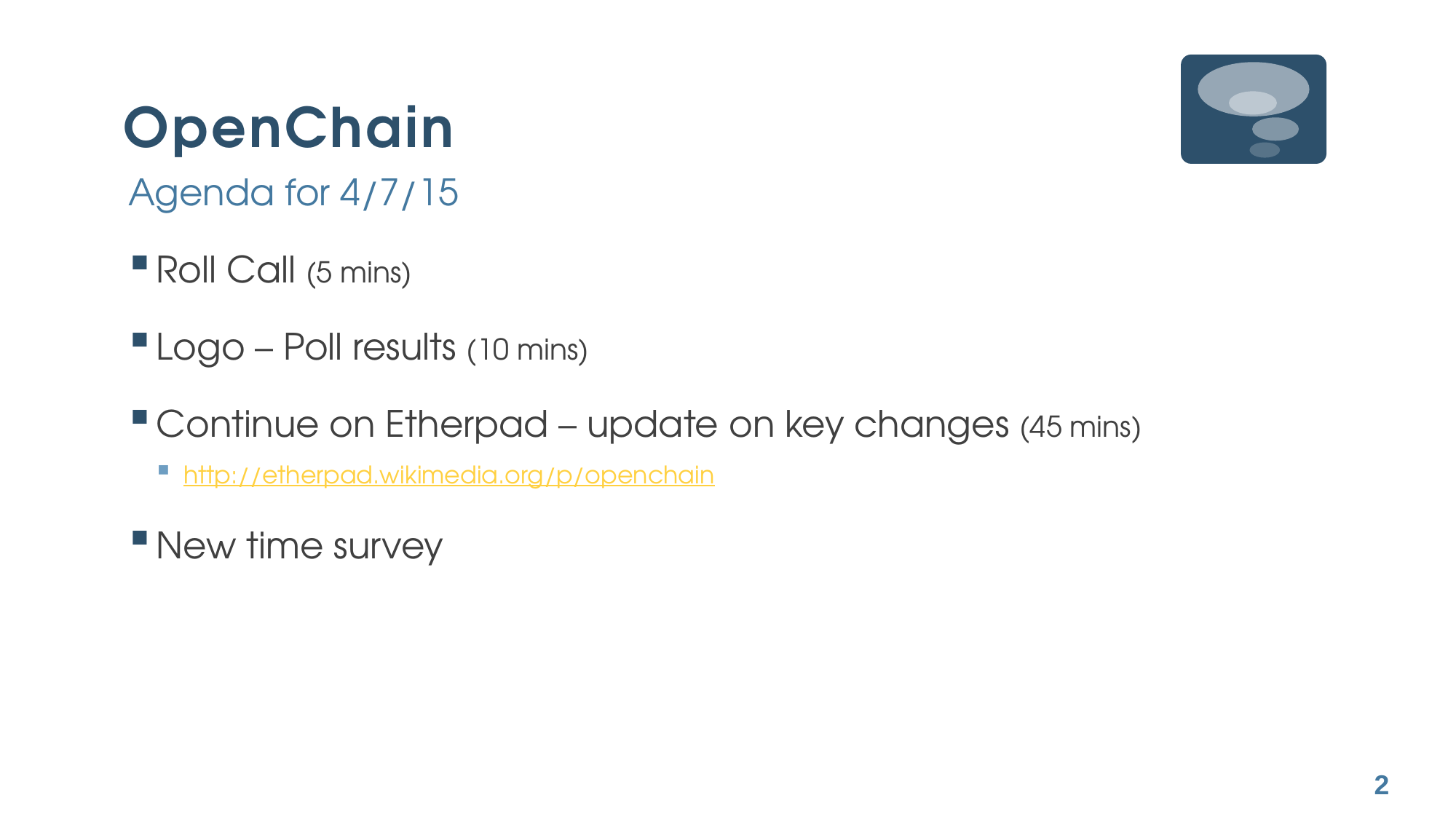

# OpenChain
Agenda for 4/7/15
Roll Call (5 mins)
Logo – Poll results (10 mins)
Continue on Etherpad – update on key changes (45 mins)
http://etherpad.wikimedia.org/p/openchain
New time survey

2